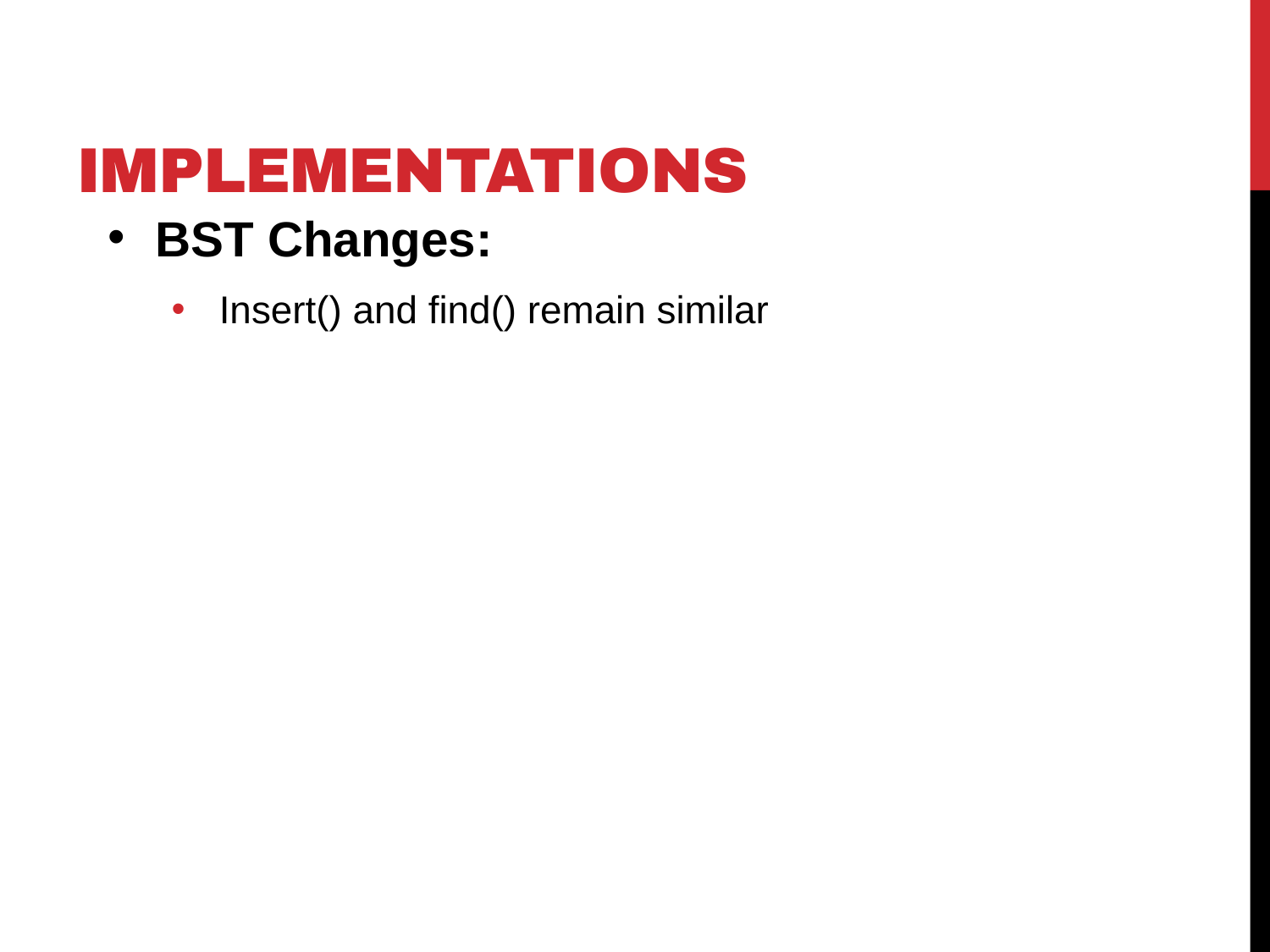

# Implementations
BST Changes:
Insert() and find() remain similar